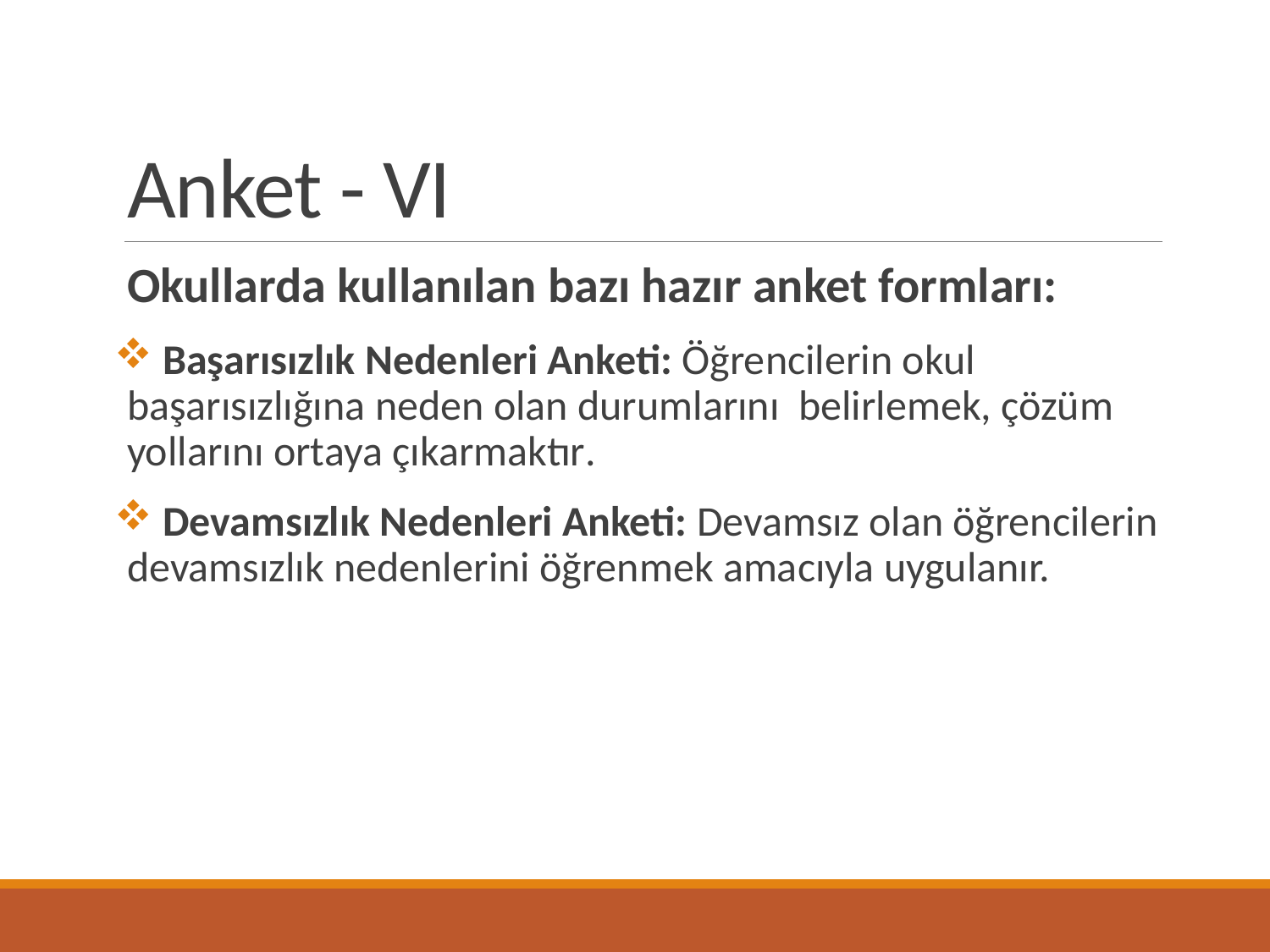

# Anket - VI
Okullarda kullanılan bazı hazır anket formları:
 Başarısızlık Nedenleri Anketi: Öğrencilerin okul başarısızlığına neden olan durumlarını  belirlemek, çözüm yollarını ortaya çıkarmaktır.
 Devamsızlık Nedenleri Anketi: Devamsız olan öğrencilerin devamsızlık nedenlerini öğrenmek amacıyla uygulanır.